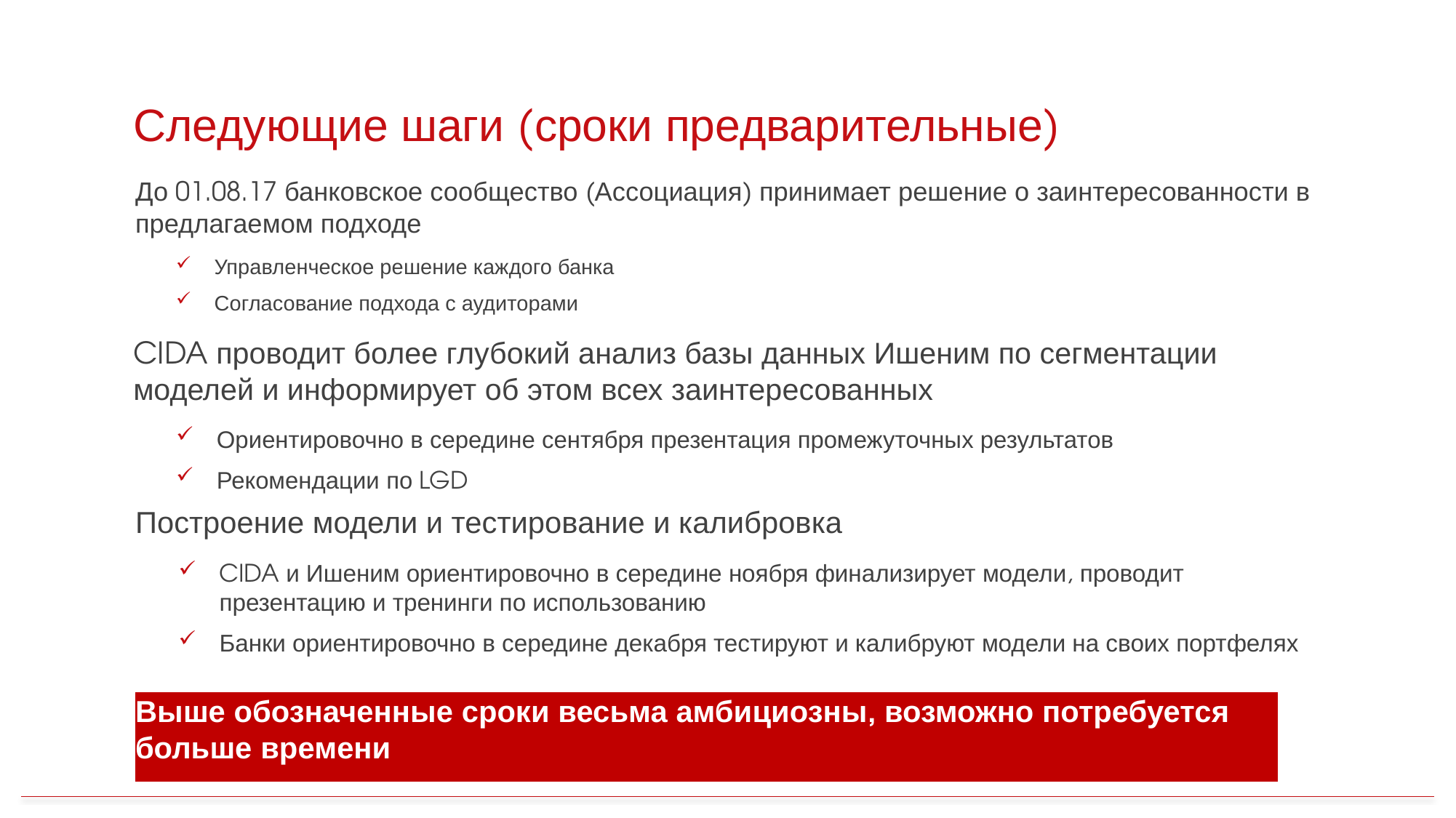

# Следующие шаги (сроки предварительные)
До 01.08.17 банковское сообщество (Ассоциация) принимает решение о заинтересованности в предлагаемом подходе
Управленческое решение каждого банка
Согласование подхода с аудиторами

CIDA проводит более глубокий анализ базы данных Ишеним по сегментации моделей и информирует об этом всех заинтересованных
Ориентировочно в середине сентября презентация промежуточных результатов
Рекомендации по LGD

Построение модели и тестирование и калибровка
CIDA и Ишеним ориентировочно в середине ноября финализирует модели, проводит презентацию и тренинги по использованию
Банки ориентировочно в середине декабря тестируют и калибруют модели на своих портфелях
Выше обозначенные сроки весьма амбициозны, возможно потребуется больше времени